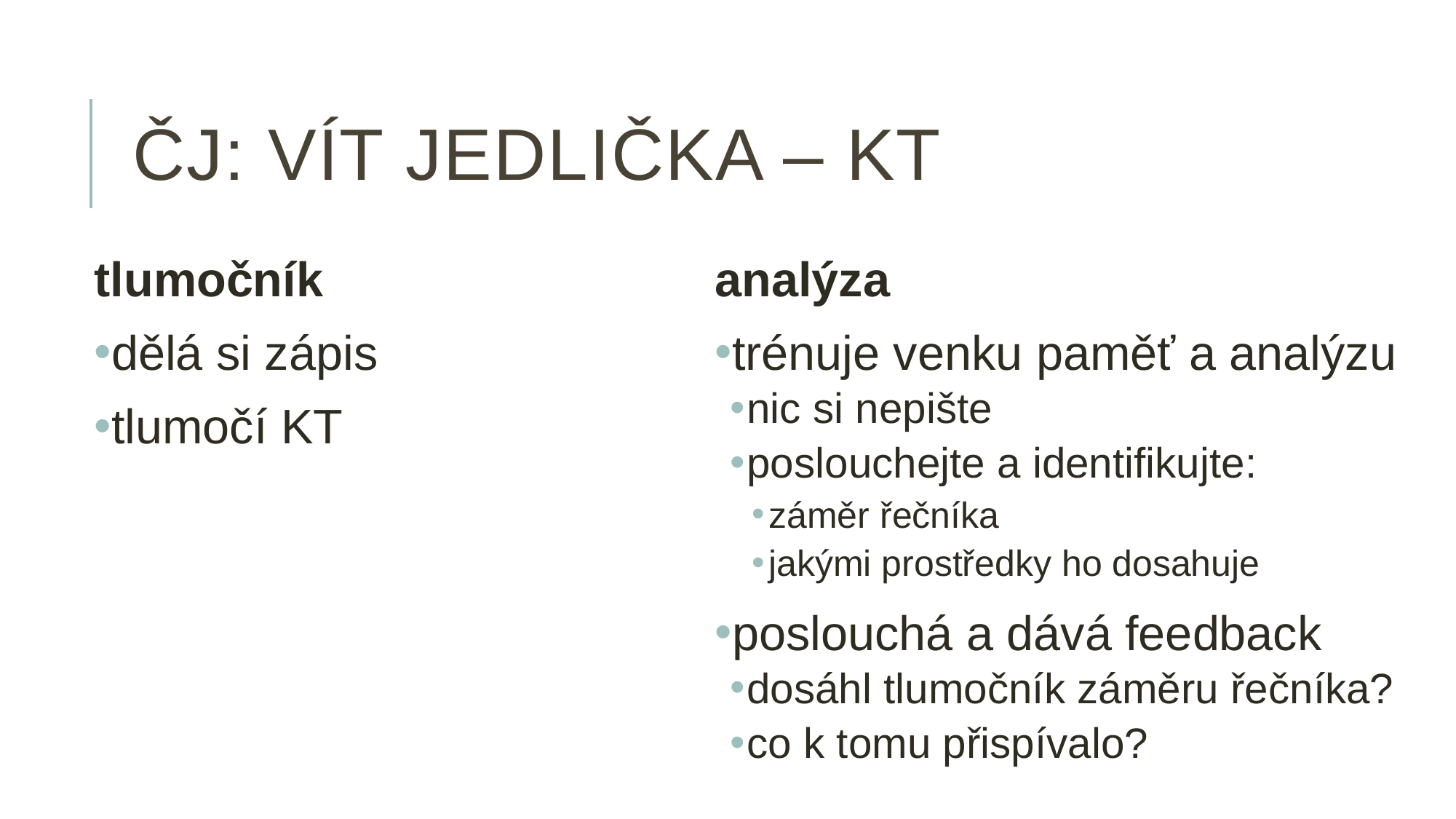

# ČJ: vít jedlička – KT
tlumočník
dělá si zápis
tlumočí KT

analýza
trénuje venku paměť a analýzu
nic si nepište
poslouchejte a identifikujte:
záměr řečníka
jakými prostředky ho dosahuje
poslouchá a dává feedback
dosáhl tlumočník záměru řečníka?
co k tomu přispívalo?